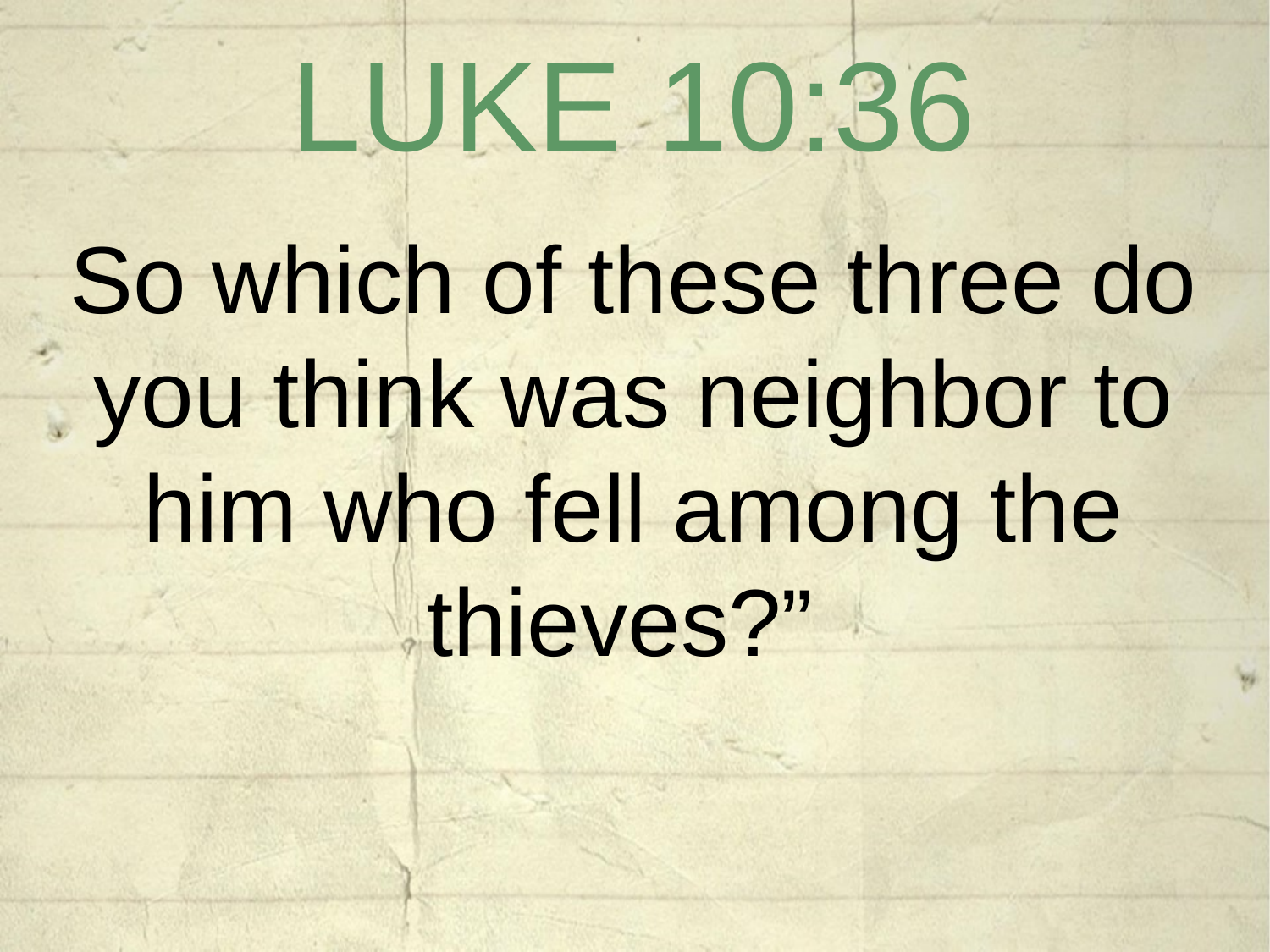

LUKE 10:36

So which of these three do you think was neighbor to him who fell among the thieves?”